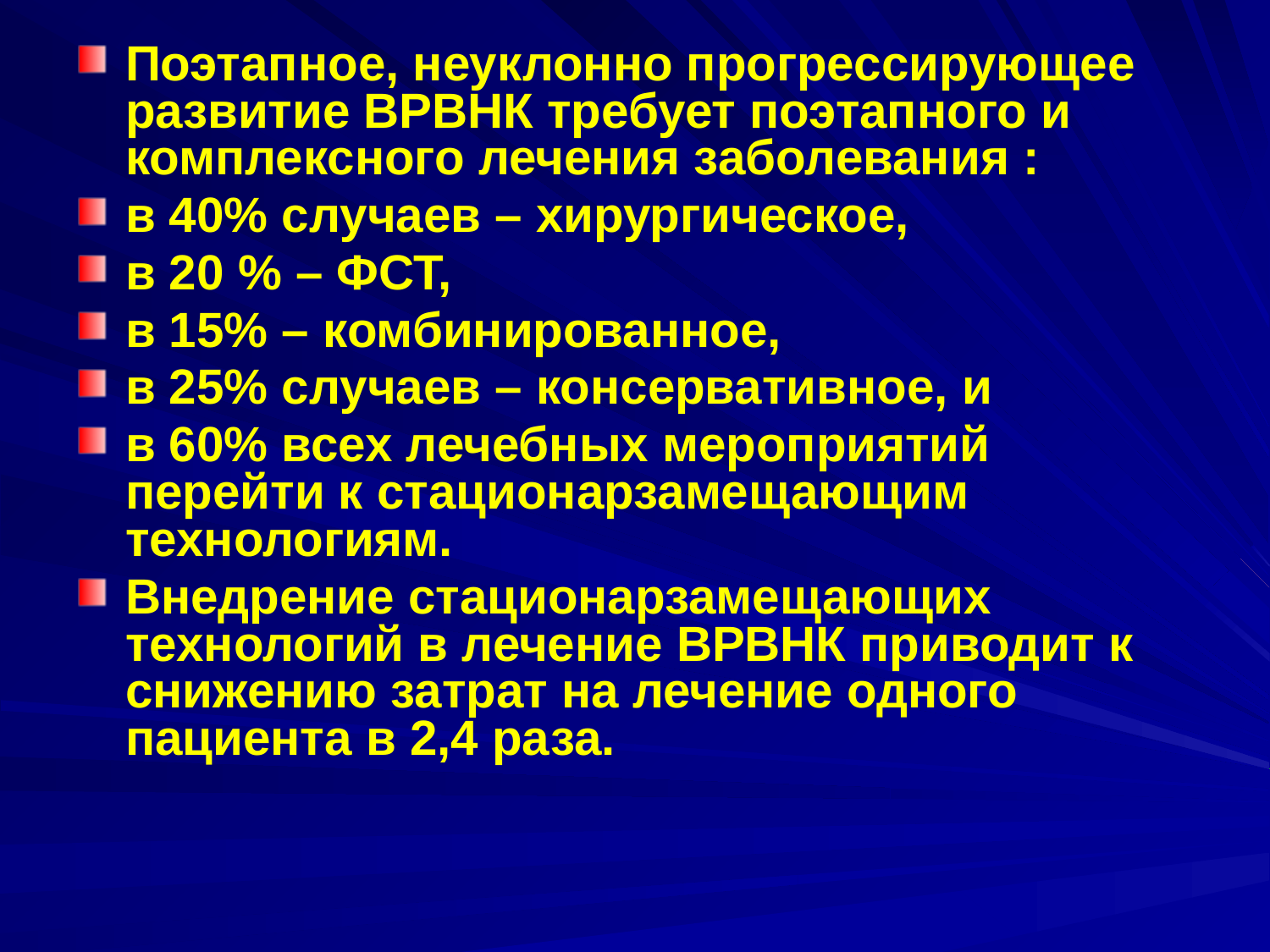

Поэтапное, неуклонно прогрессирующее  развитие ВРВНК требует поэтапного и комплексного лечения заболевания :
в 40% случаев – хирургическое,
в 20 % – ФСТ,
в 15% – комбинированное,
в 25% случаев – консервативное, и
в 60% всех лечебных мероприятий перейти к стационарзамещающим технологиям.
Внедрение стационарзамещающих технологий в лечение ВРВНК приводит к снижению затрат на лечение одного пациента в 2,4 раза.